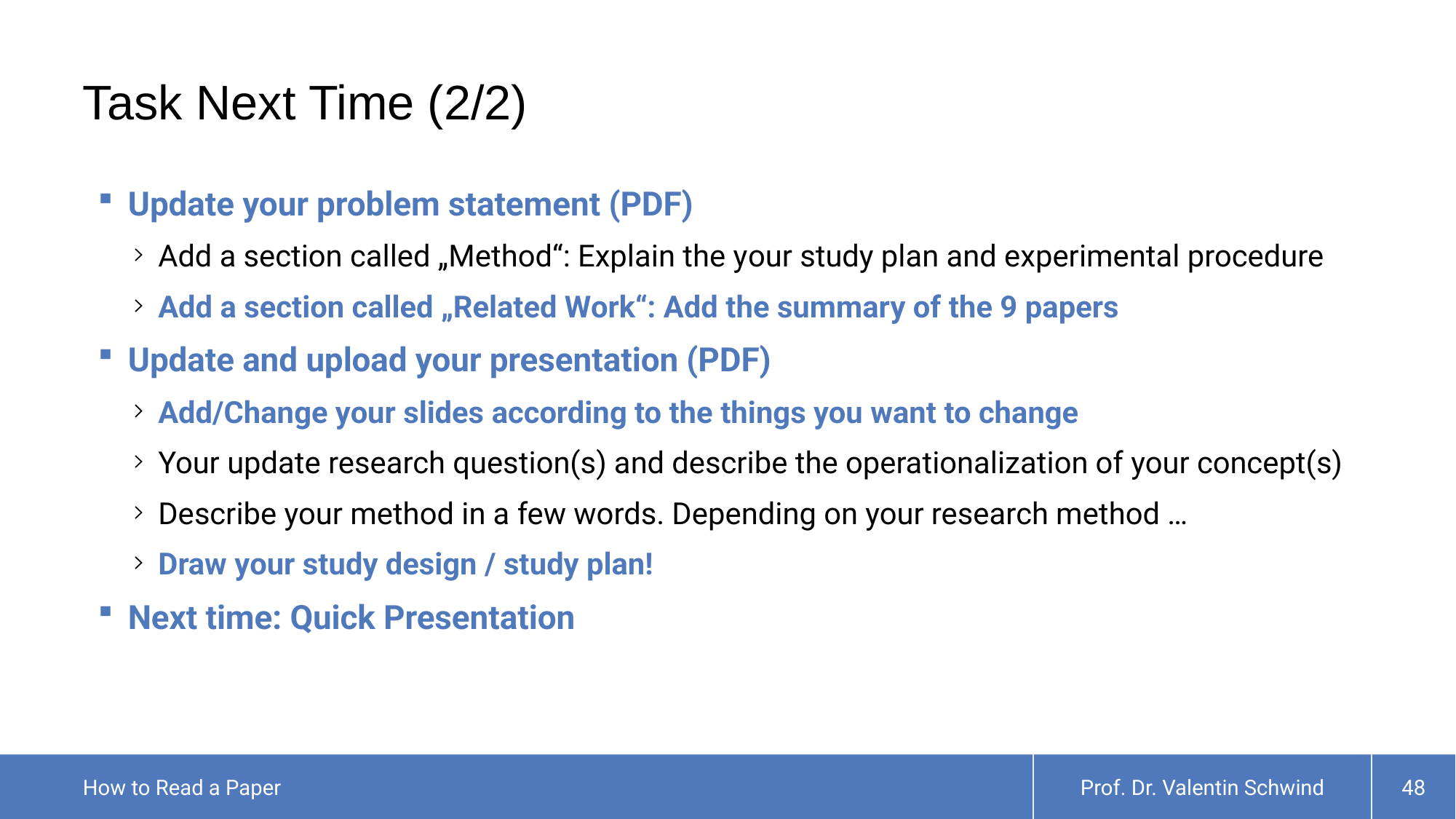

# Task Next Time (2/2)
Update your problem statement (PDF)
Add a section called „Method“: Explain the your study plan and experimental procedure
Add a section called „Related Work“: Add the summary of the 9 papers
Update and upload your presentation (PDF)
Add/Change your slides according to the things you want to change
Your update research question(s) and describe the operationalization of your concept(s)
Describe your method in a few words. Depending on your research method …
Draw your study design / study plan!
Next time: Quick Presentation
How to Read a Paper
Prof. Dr. Valentin Schwind
48